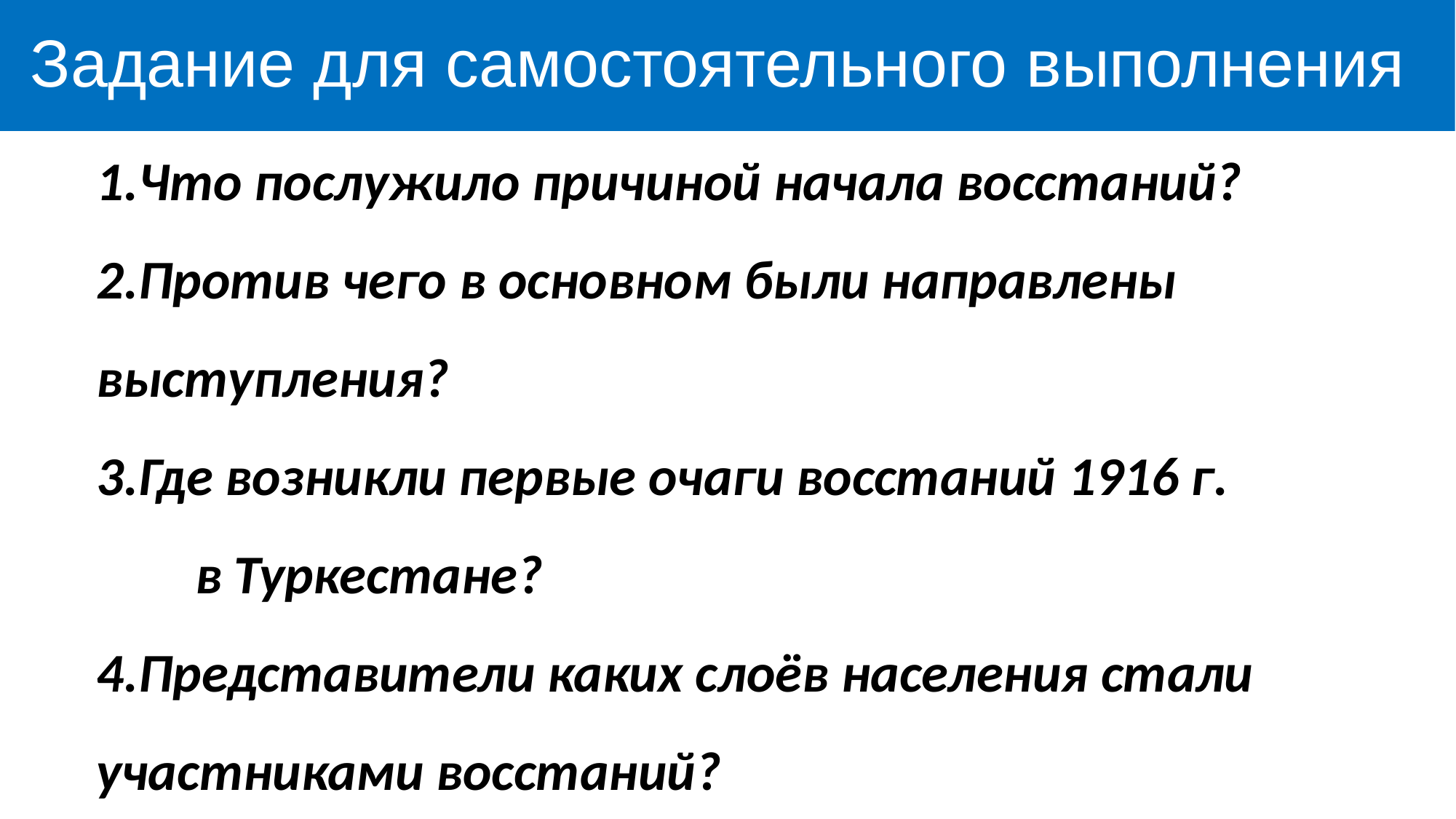

Задание для самостоятельного выполнения
1.Что послужило причиной начала восстаний?
2.Против чего в основном были направлены выступления?
3.Где возникли первые очаги восстаний 1916 г.                   в Туркестане?
4.Представители каких слоёв населения стали участниками восстаний?